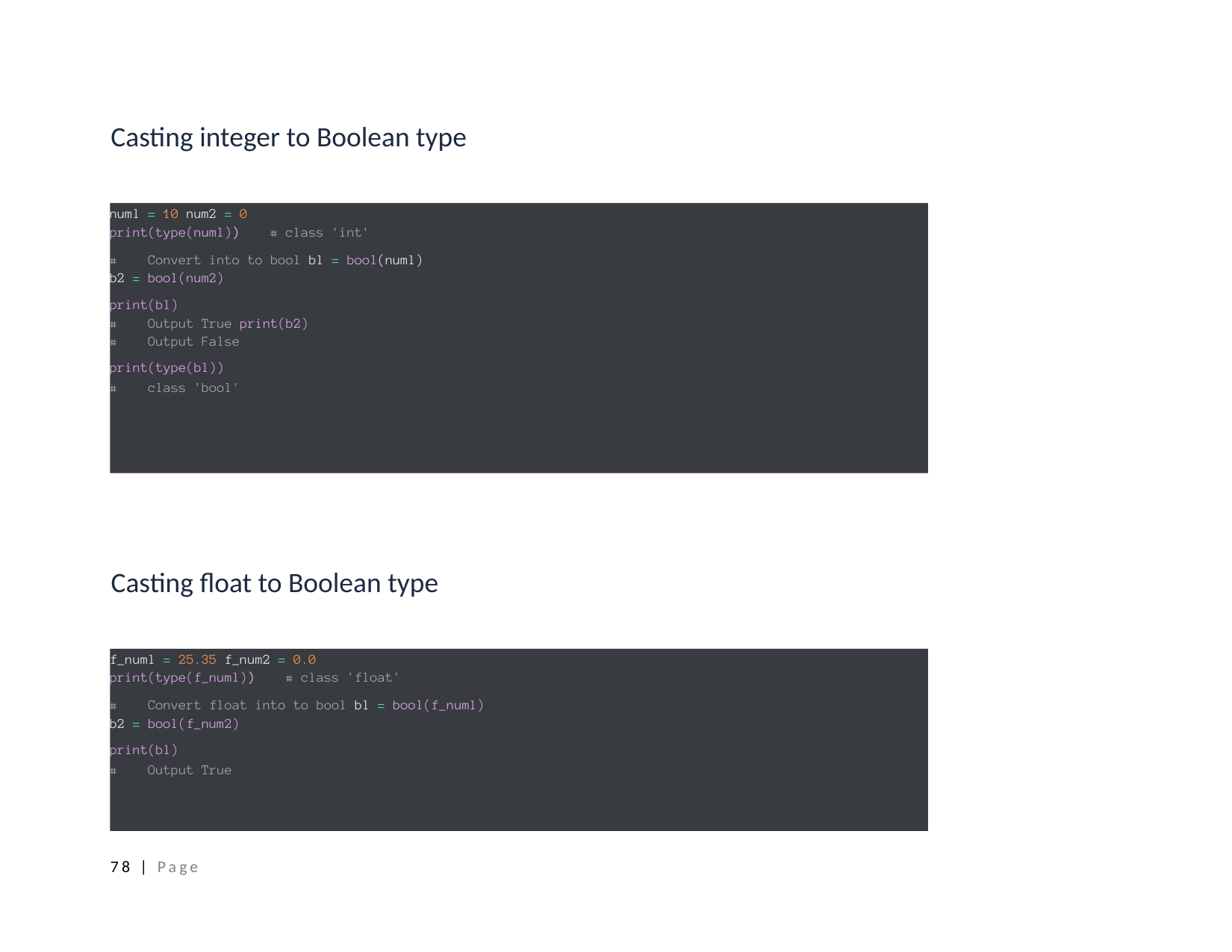

Casting integer to Boolean type
numl = 10 num2 = 0
print(type(numl))    # class 'int'
#    Convert into to bool bl = bool(numl)
b2 = bool(num2)
print(bl)
#    Output True print(b2)
#    Output False
print(type(bl))
#    class 'bool'
Casting float to Boolean type
f_numl = 25.35 f_num2 = 0.0
print(type(f_numl))    # class 'float'
#    Convert float into to bool bl = bool(f_numl)
b2 = bool(f_num2)
print(bl)
#    Output True
78 | Page